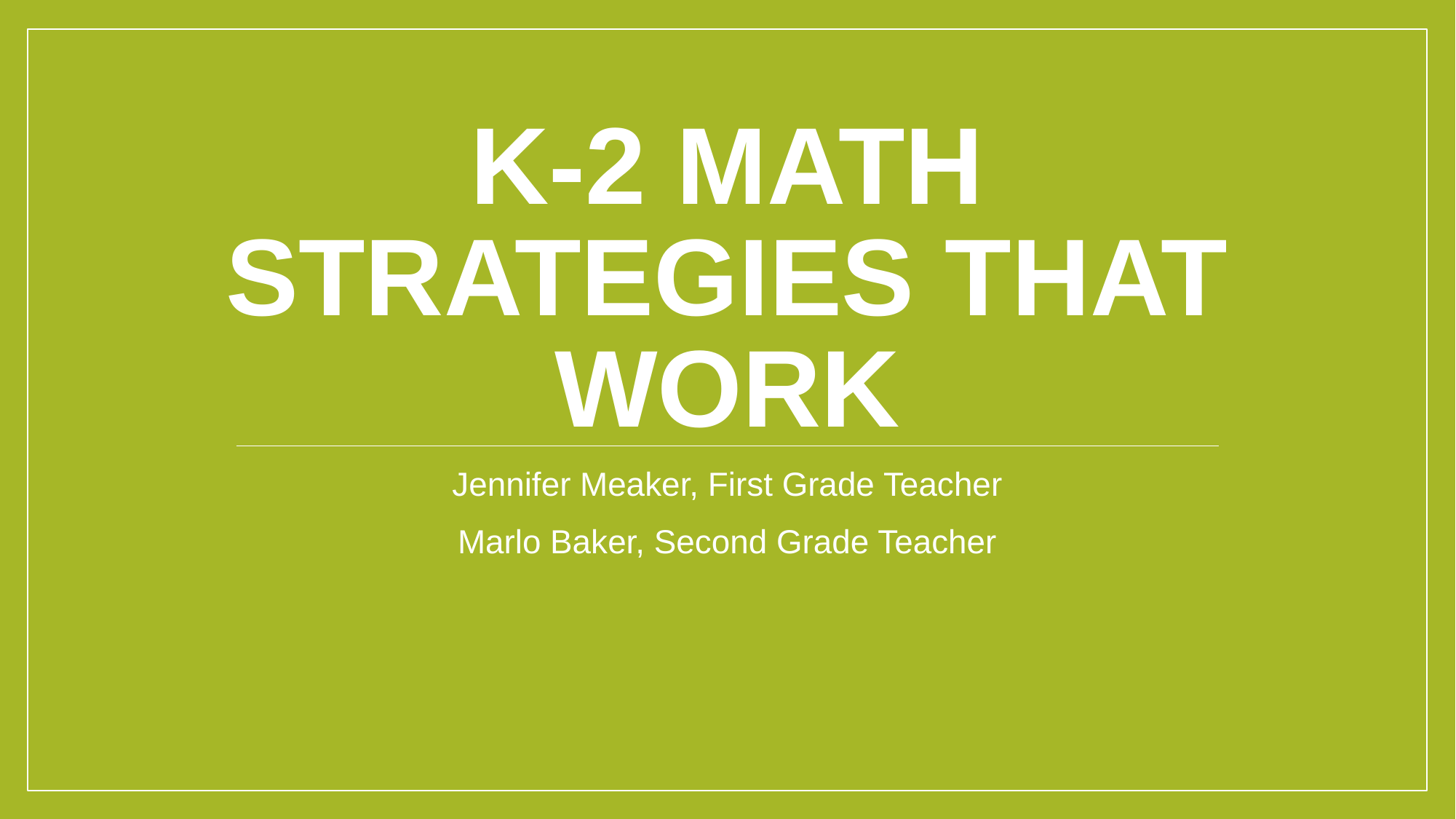

# K-2 Math Strategies that work
Jennifer Meaker, First Grade Teacher
Marlo Baker, Second Grade Teacher